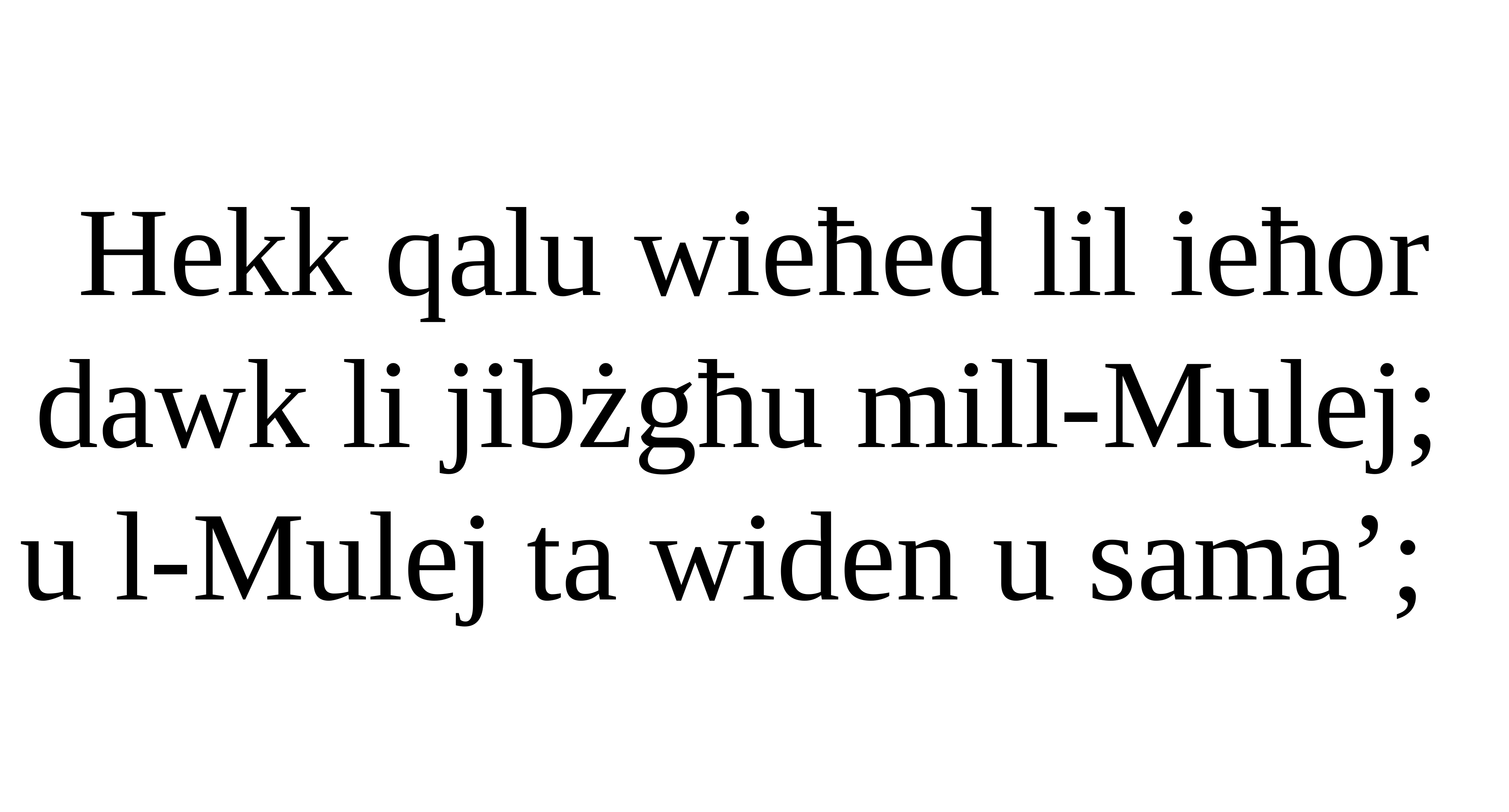

Hekk qalu wieħed lil ieħor dawk li jibżgħu mill-Mulej;
u l-Mulej ta widen u sama’;